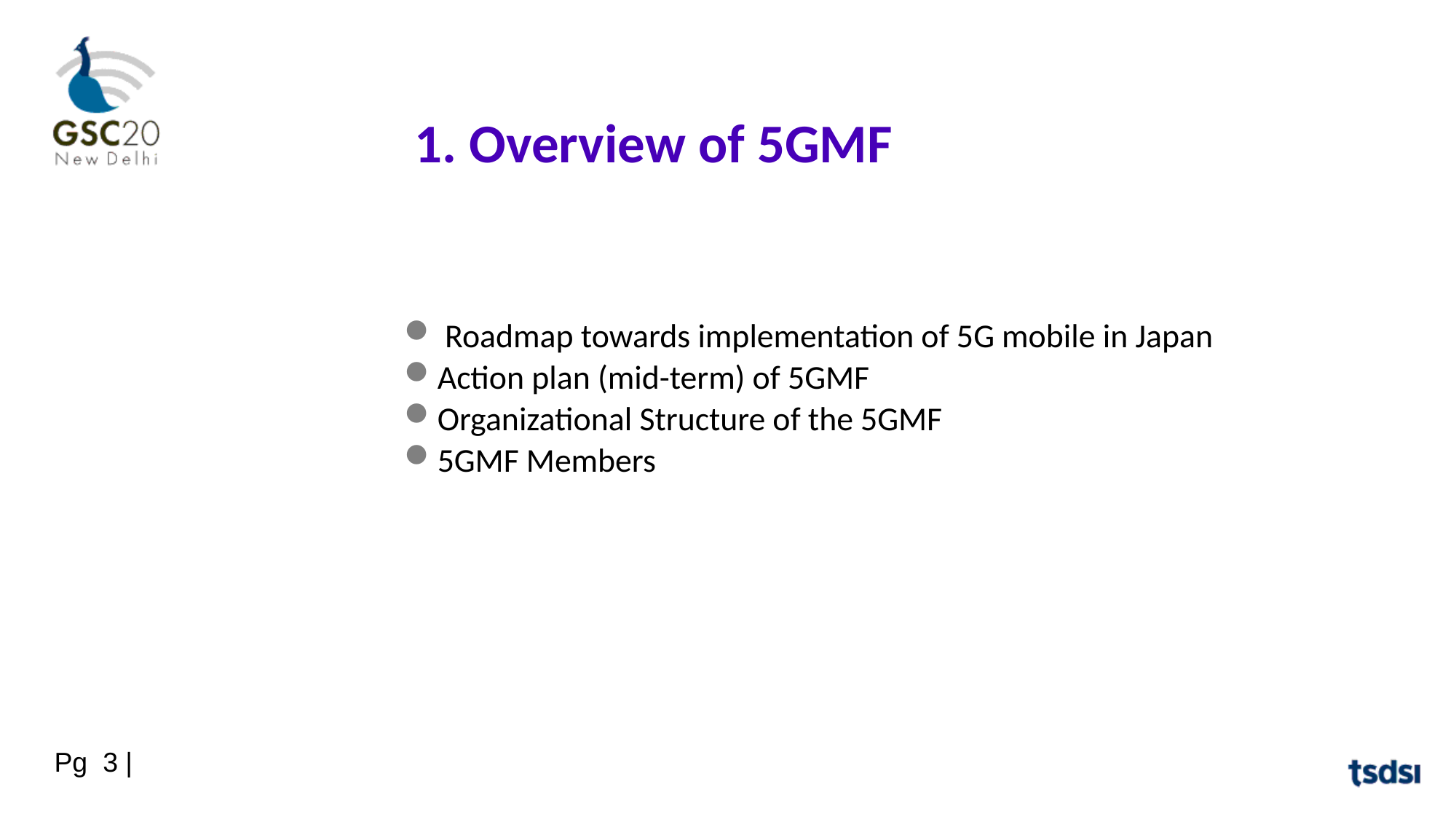

1. Overview of 5GMF
 Roadmap towards implementation of 5G mobile in Japan
Action plan (mid-term) of 5GMF
Organizational Structure of the 5GMF
5GMF Members
Pg  3 |